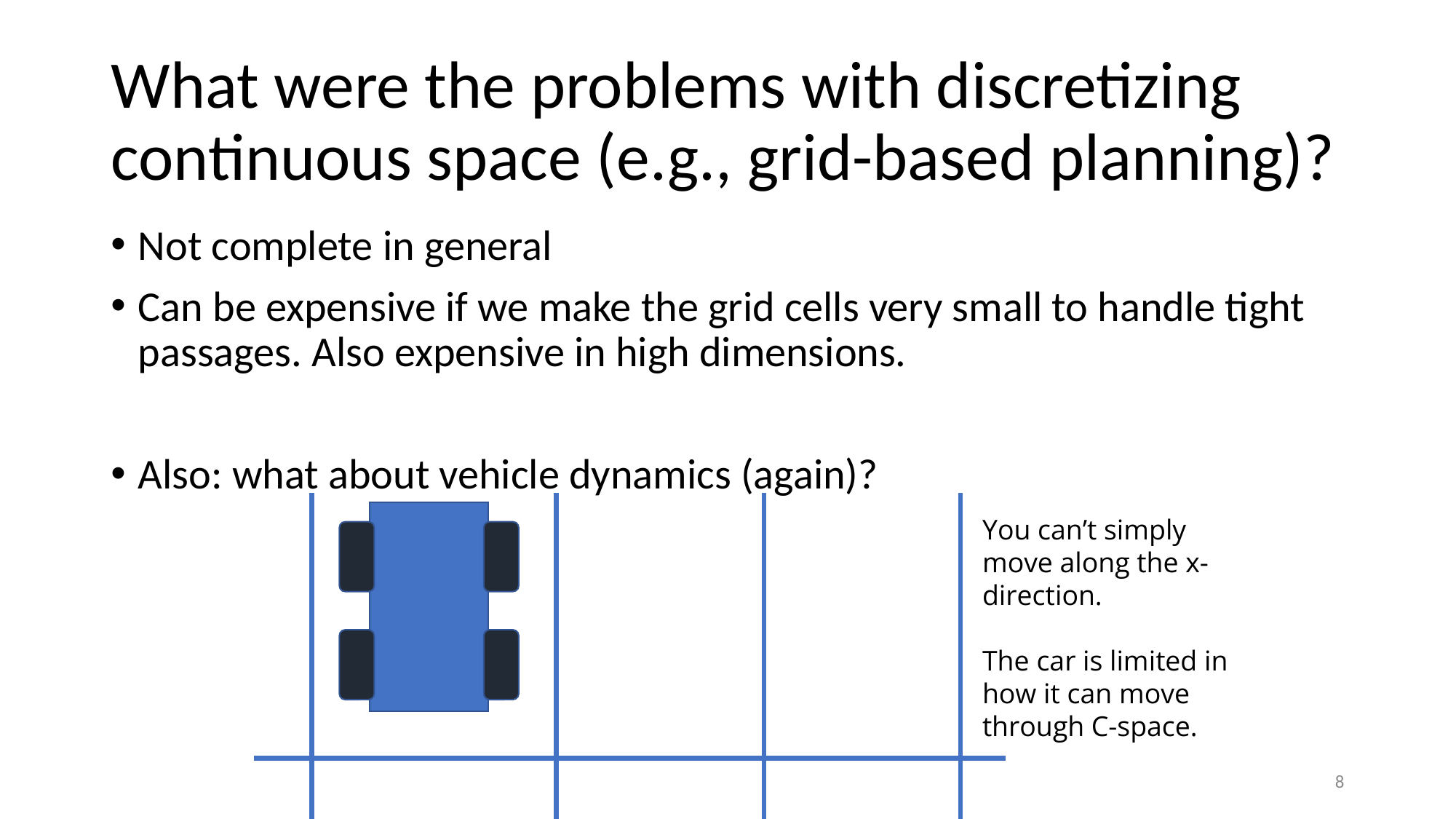

# What were the problems with discretizing continuous space (e.g., grid-based planning)?
Not complete in general
Can be expensive if we make the grid cells very small to handle tight passages. Also expensive in high dimensions.

Also: what about vehicle dynamics (again)?

You can’t simply move along the x-direction.

The car is limited in how it can move through C-space.

8